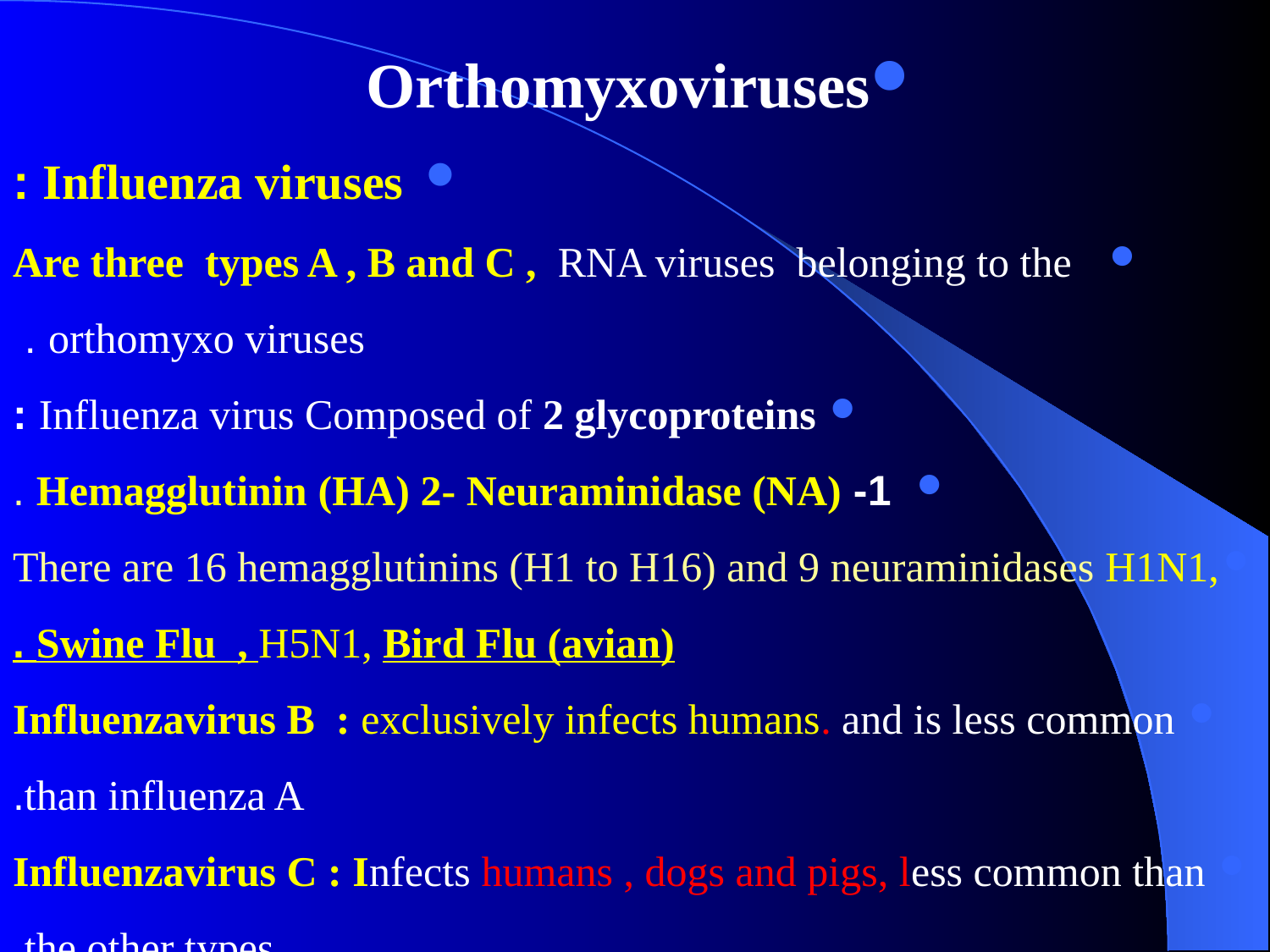

Orthomyxoviruses
 Influenza viruses :
  Are three  types A , B and C ,  RNA viruses  belonging to the orthomyxo viruses .
Influenza virus Composed of 2 glycoproteins :
 1- Hemagglutinin (HA) 2- Neuraminidase (NA) .
There are 16 hemagglutinins (H1 to H16) and 9 neuraminidases H1N1, Swine Flu  , H5N1, Bird Flu (avian) .
Influenzavirus B  : exclusively infects humans. and is less common than influenza A.
Influenzavirus C : Infects humans , dogs and pigs, less common than the other types
#